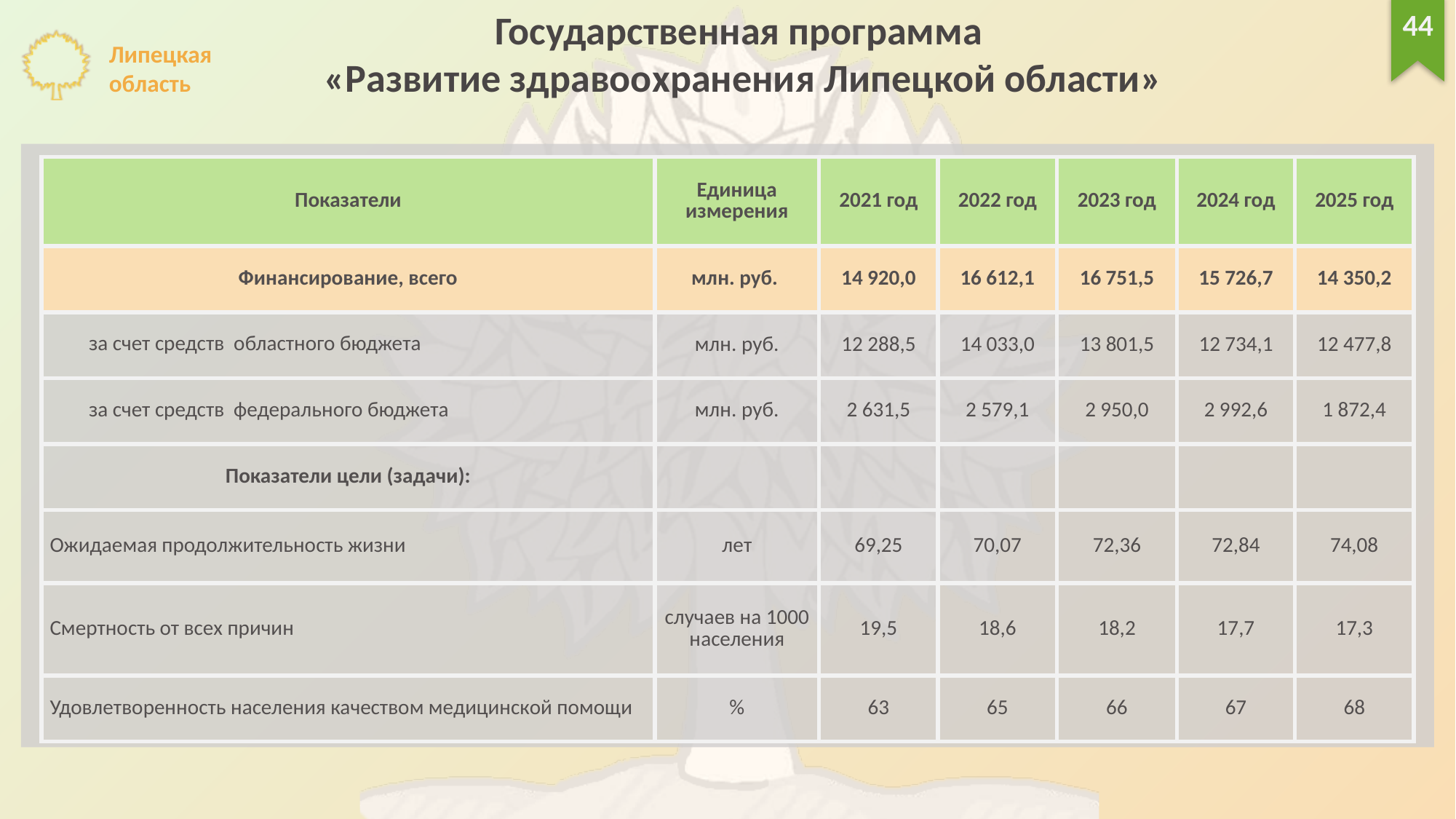

Государственная программа
«Развитие здравоохранения Липецкой области»
44

| Показатели | Единица измерения | 2021 год | 2022 год | 2023 год | 2024 год | 2025 год |
| --- | --- | --- | --- | --- | --- | --- |
| Финансирование, всего | млн. руб. | 14 920,0 | 16 612,1 | 16 751,5 | 15 726,7 | 14 350,2 |
| за счет средств областного бюджета | млн. руб. | 12 288,5 | 14 033,0 | 13 801,5 | 12 734,1 | 12 477,8 |
| за счет средств федерального бюджета | млн. руб. | 2 631,5 | 2 579,1 | 2 950,0 | 2 992,6 | 1 872,4 |
| Показатели цели (задачи): |  |  |  |  |  |  |
| Ожидаемая продолжительность жизни | лет | 69,25 | 70,07 | 72,36 | 72,84 | 74,08 |
| Смертность от всех причин | случаев на 1000 населения | 19,5 | 18,6 | 18,2 | 17,7 | 17,3 |
| Удовлетворенность населения качеством медицинской помощи | % | 63 | 65 | 66 | 67 | 68 |